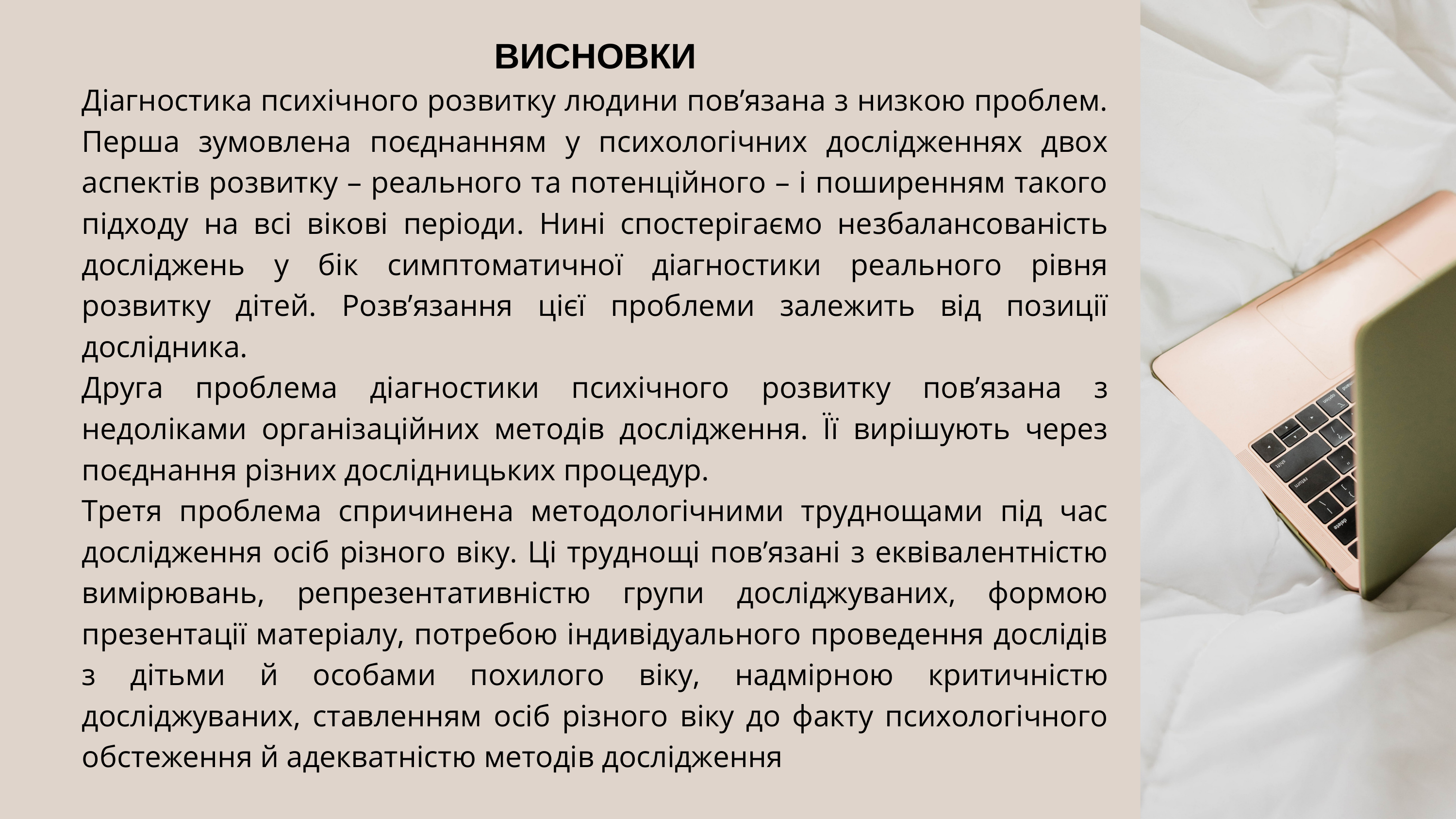

ВИСНОВКИ
Діагностика психічного розвитку людини пов’язана з низкою проблем.
Перша зумовлена поєднанням у психологічних дослідженнях двох аспектів розвитку – реального та потенційного – і поширенням такого підходу на всі вікові періоди. Нині спостерігаємо незбалансованість досліджень у бік симптоматичної діагностики реального рівня розвитку дітей. Розв’язання цієї проблеми залежить від позиції дослідника.
Друга проблема діагностики психічного розвитку пов’язана з недоліками організаційних методів дослідження. Її вирішують через поєднання різних дослідницьких процедур.
Третя проблема спричинена методологічними труднощами під час дослідження осіб різного віку. Ці труднощі пов’язані з еквівалентністю вимірювань, репрезентативністю групи досліджуваних, формою презентації матеріалу, потребою індивідуального проведення дослідів з дітьми й особами похилого віку, надмірною критичністю досліджуваних, ставленням осіб різного віку до факту психологічного обстеження й адекватністю методів дослідження